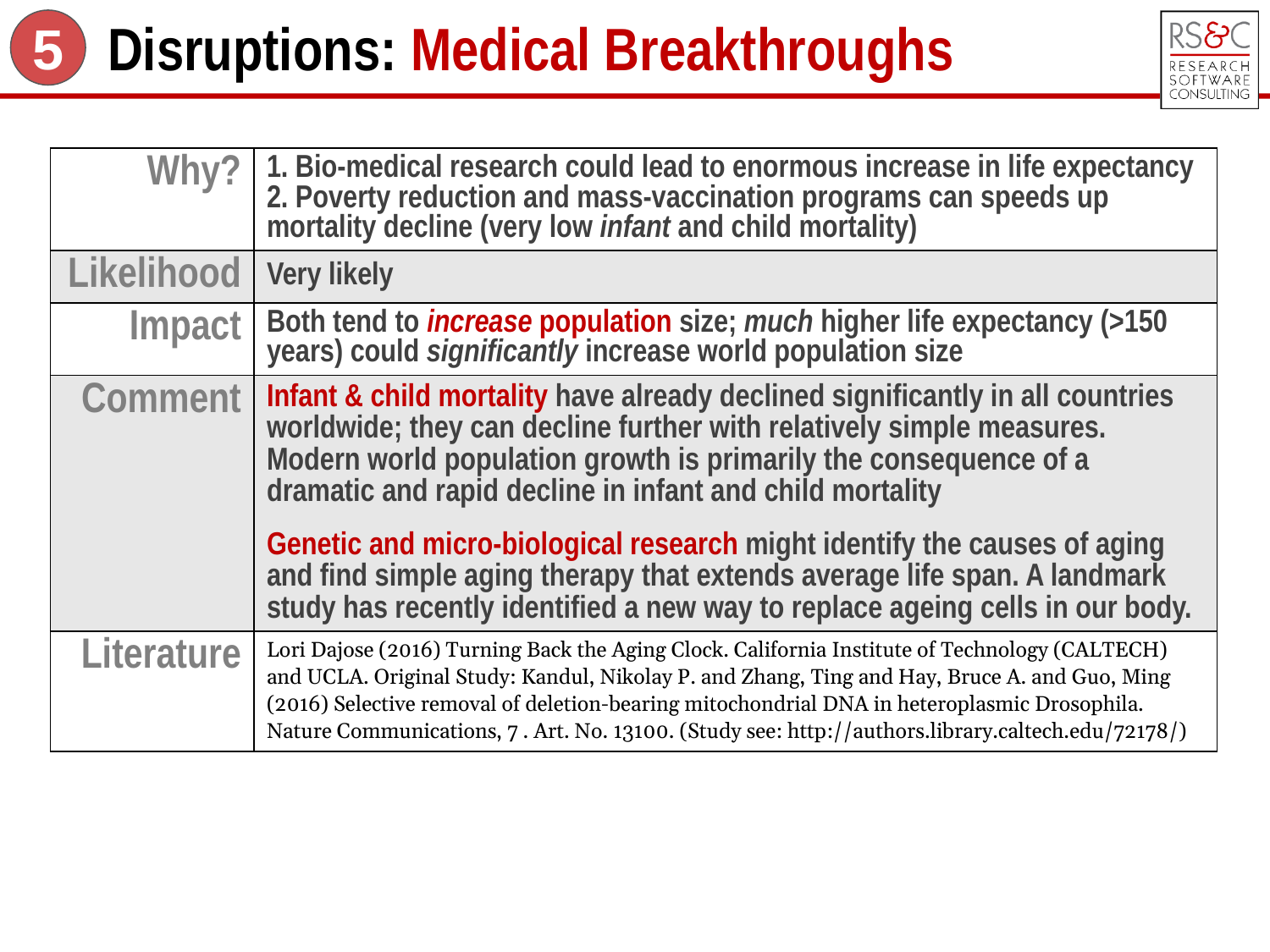

Disruptions: Medical Breakthroughs
5
| Why? | 1. Bio-medical research could lead to enormous increase in life expectancy 2. Poverty reduction and mass-vaccination programs can speeds up mortality decline (very low infant and child mortality) |
| --- | --- |
| Likelihood | Very likely |
| Impact | Both tend to increase population size; much higher life expectancy (>150 years) could significantly increase world population size |
| Comment | Infant & child mortality have already declined significantly in all countries worldwide; they can decline further with relatively simple measures. Modern world population growth is primarily the consequence of a dramatic and rapid decline in infant and child mortality Genetic and micro-biological research might identify the causes of aging and find simple aging therapy that extends average life span. A landmark study has recently identified a new way to replace ageing cells in our body. |
| Literature | Lori Dajose (2016) Turning Back the Aging Clock. California Institute of Technology (CALTECH) and UCLA. Original Study: Kandul, Nikolay P. and Zhang, Ting and Hay, Bruce A. and Guo, Ming (2016) Selective removal of deletion-bearing mitochondrial DNA in heteroplasmic Drosophila. Nature Communications, 7 . Art. No. 13100. (Study see: http://authors.library.caltech.edu/72178/) |